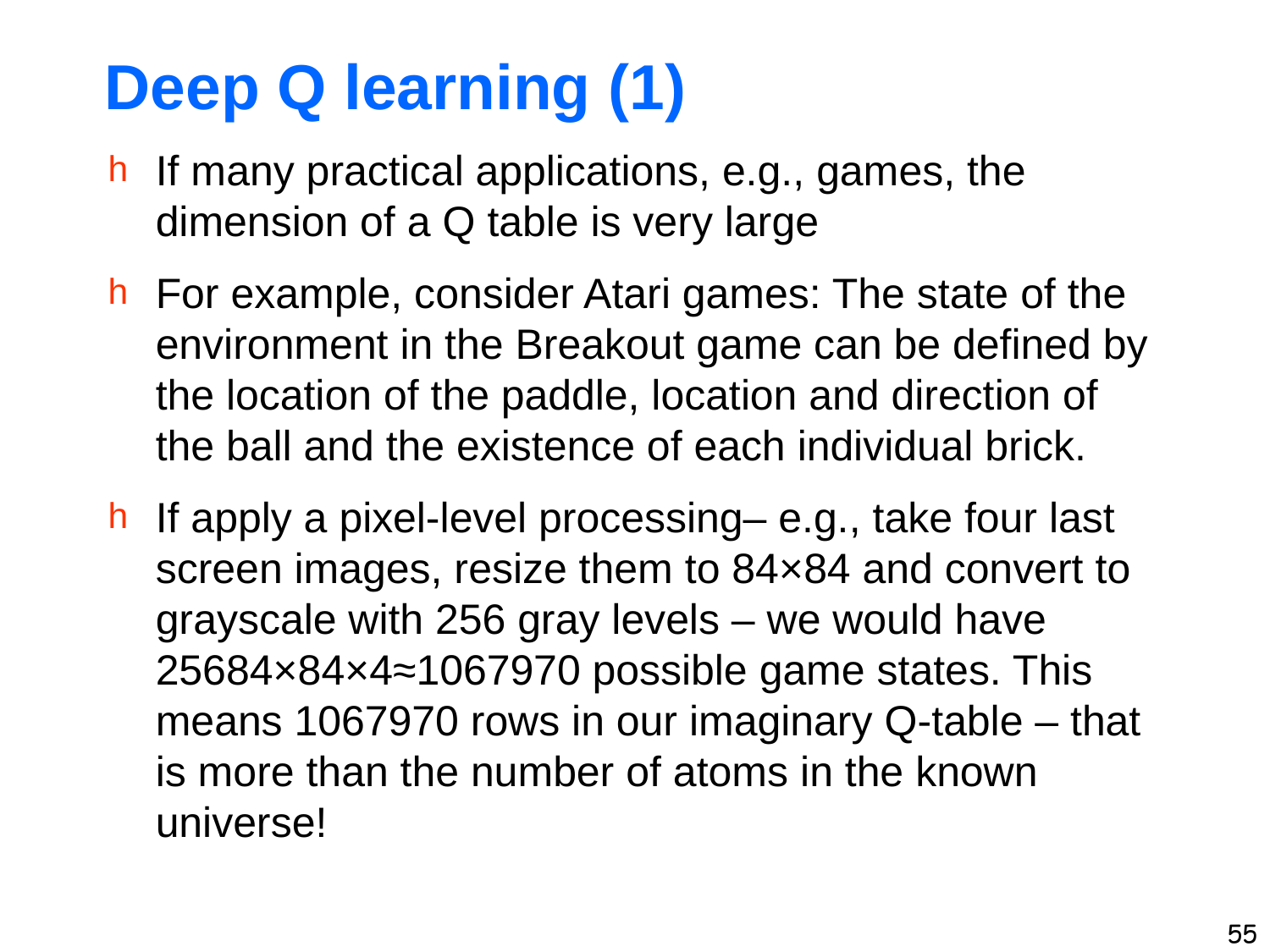

# Deep Q learning (1)
If many practical applications, e.g., games, the dimension of a Q table is very large
For example, consider Atari games: The state of the environment in the Breakout game can be defined by the location of the paddle, location and direction of the ball and the existence of each individual brick.
If apply a pixel-level processing– e.g., take four last screen images, resize them to 84×84 and convert to grayscale with 256 gray levels – we would have 25684×84×4≈1067970 possible game states. This means 1067970 rows in our imaginary Q-table – that is more than the number of atoms in the known universe!
55